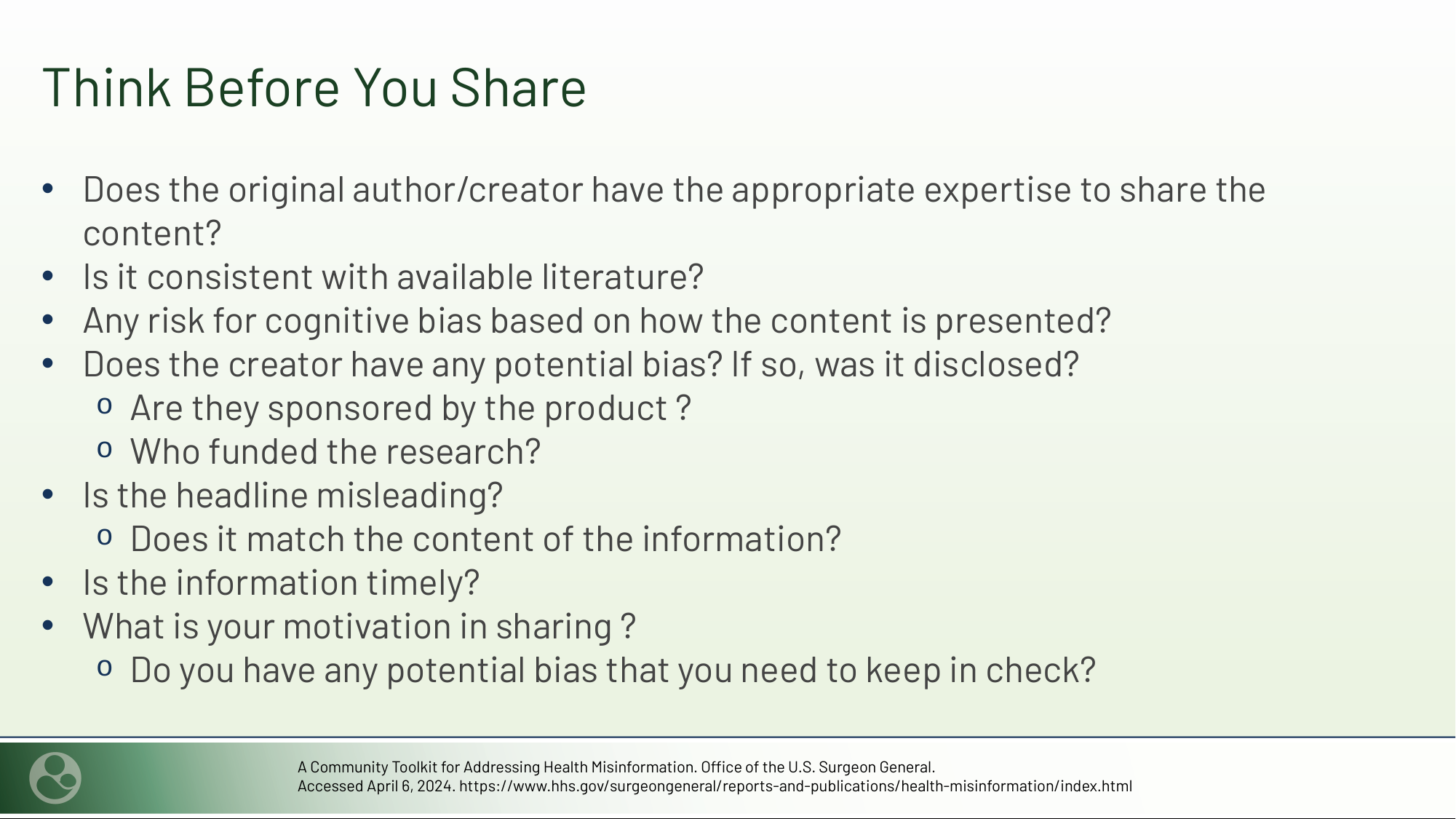

# Think Before You Share
Does the original author/creator have the appropriate expertise to share the content?
Is it consistent with available literature?
Any risk for cognitive bias based on how the content is presented?
Does the creator have any potential bias? If so, was it disclosed?
Are they sponsored by the product ?
Who funded the research?
Is the headline misleading?
Does it match the content of the information?
Is the information timely?
What is your motivation in sharing ?
Do you have any potential bias that you need to keep in check?

A Community Toolkit for Addressing Health Misinformation. Office of the U.S. Surgeon General.
Accessed April 6, 2024. https://www.hhs.gov/surgeongeneral/reports-and-publications/health-misinformation/index.html